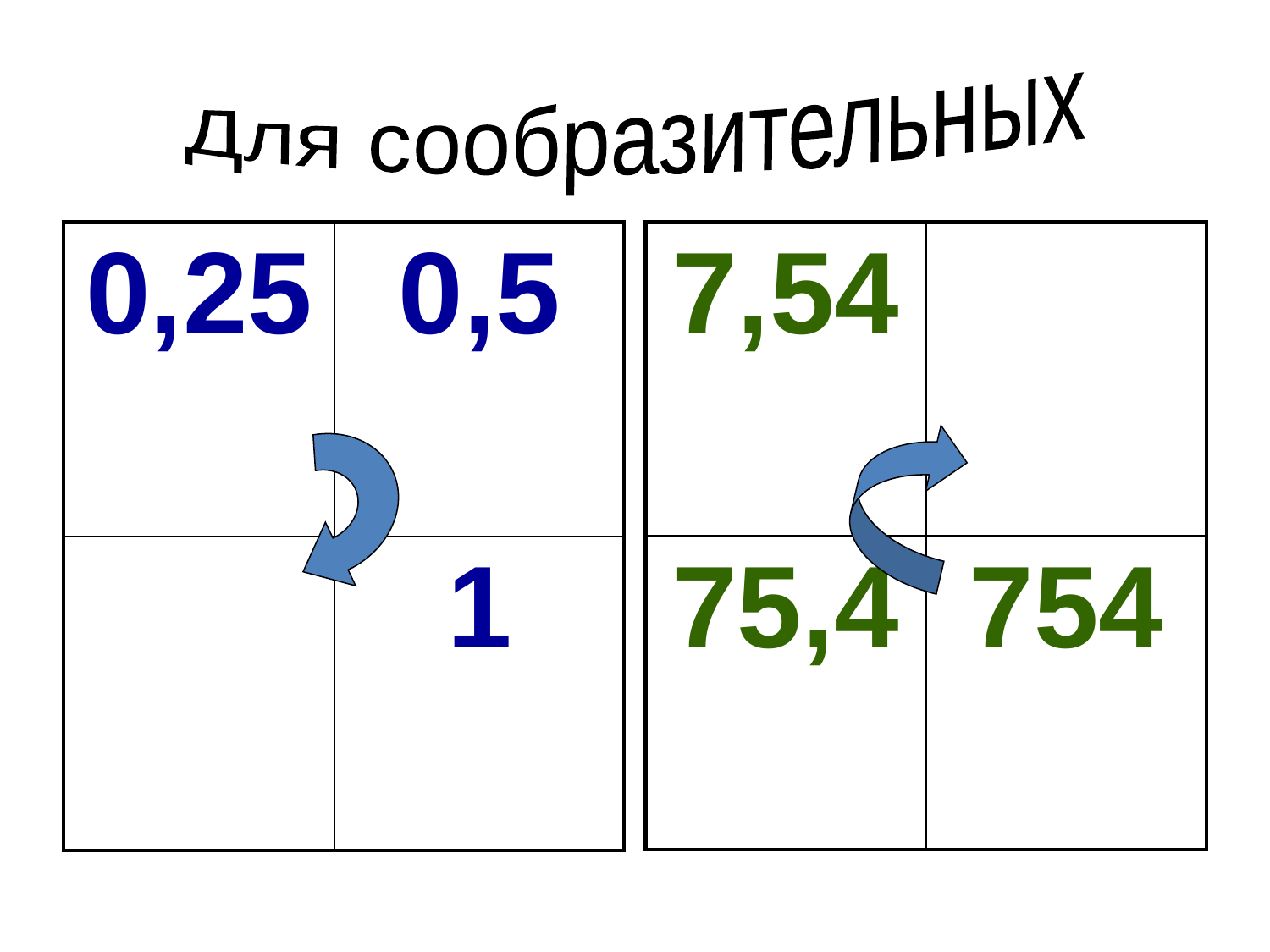

#
Для сообразительных
| 0,25 | 0,5 |
| --- | --- |
|  | 1 |
| 7,54 |  |
| --- | --- |
| 75,4 | 754 |